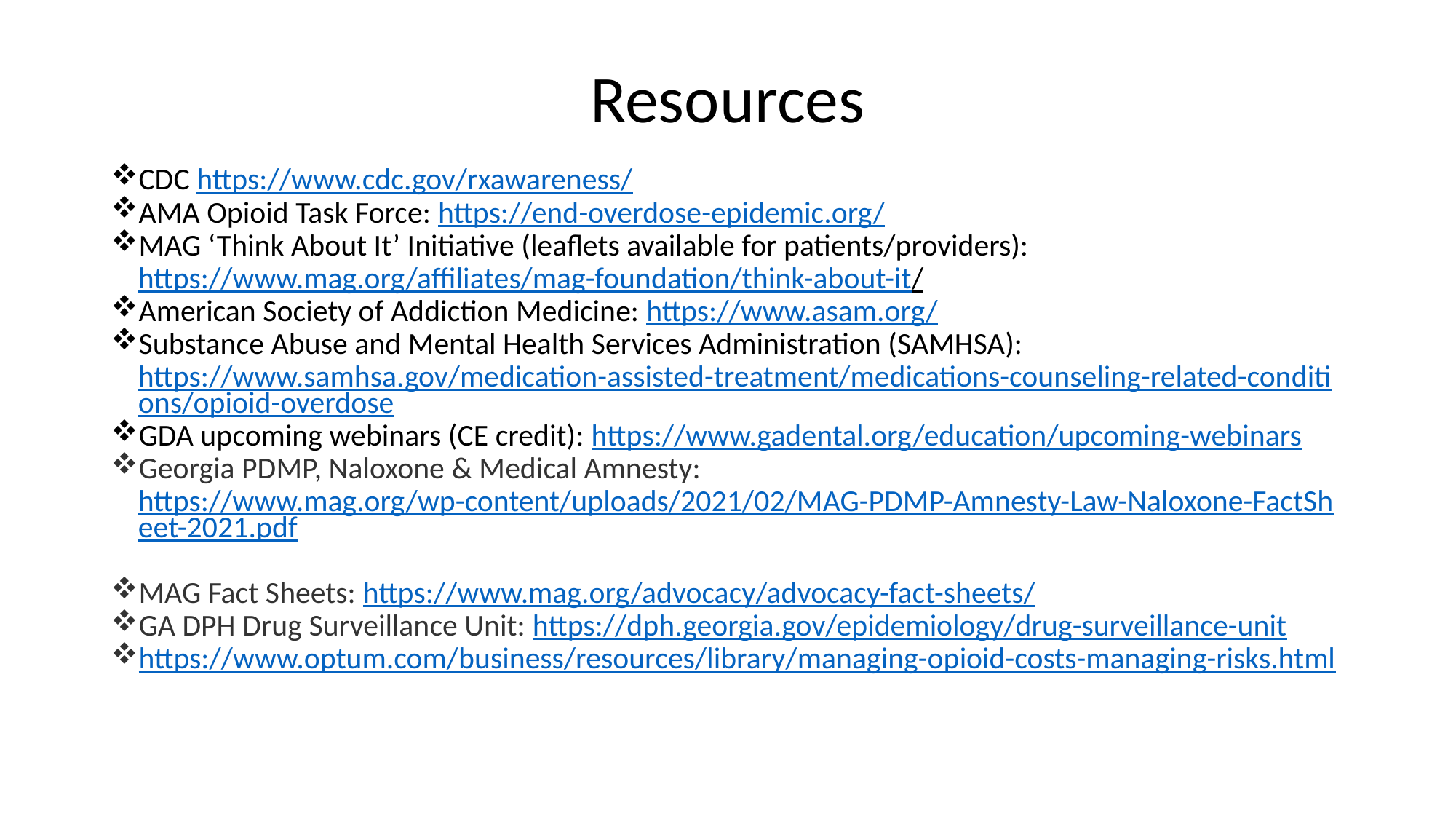

# Resources
CDC https://www.cdc.gov/rxawareness/
AMA Opioid Task Force: https://end-overdose-epidemic.org/
MAG ‘Think About It’ Initiative (leaflets available for patients/providers): https://www.mag.org/affiliates/mag-foundation/think-about-it/
American Society of Addiction Medicine: https://www.asam.org/
Substance Abuse and Mental Health Services Administration (SAMHSA): https://www.samhsa.gov/medication-assisted-treatment/medications-counseling-related-conditions/opioid-overdose
GDA upcoming webinars (CE credit): https://www.gadental.org/education/upcoming-webinars
Georgia PDMP, Naloxone & Medical Amnesty: https://www.mag.org/wp-content/uploads/2021/02/MAG-PDMP-Amnesty-Law-Naloxone-FactSheet-2021.pdf
MAG Fact Sheets: https://www.mag.org/advocacy/advocacy-fact-sheets/
GA DPH Drug Surveillance Unit: https://dph.georgia.gov/epidemiology/drug-surveillance-unit
https://www.optum.com/business/resources/library/managing-opioid-costs-managing-risks.html